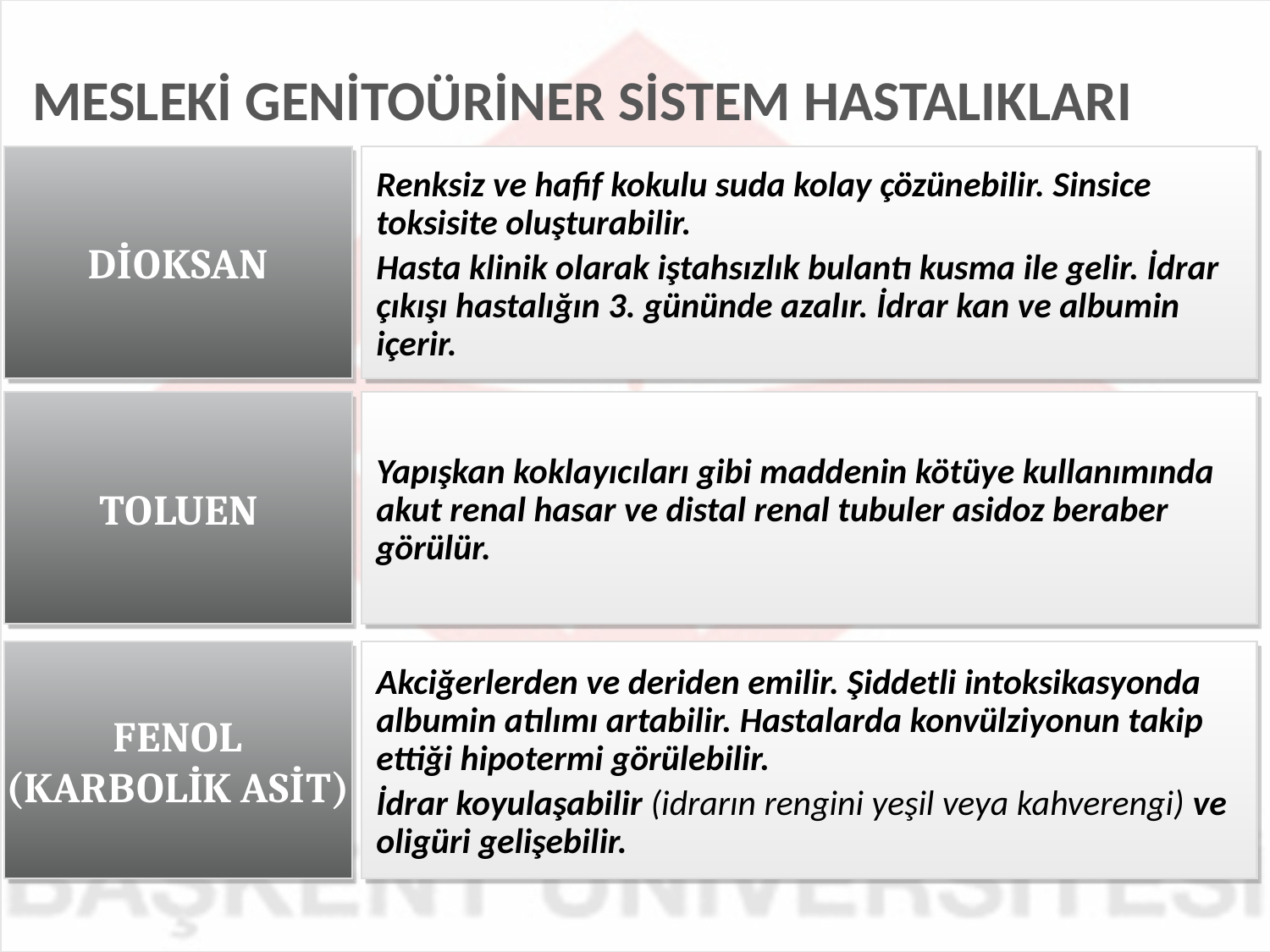

MESLEKİ GENİTOÜRİNER SİSTEM HASTALIKLARI

DİOKSAN
Renksiz ve hafif kokulu suda kolay çözünebilir. Sinsice toksisite oluşturabilir.
Hasta klinik olarak iştahsızlık bulantı kusma ile gelir. İdrar çıkışı hastalığın 3. gününde azalır. İdrar kan ve albumin içerir.
TOLUEN
Yapışkan koklayıcıları gibi maddenin kötüye kullanımında akut renal hasar ve distal renal tubuler asidoz beraber görülür.
FENOL (KARBOLİK ASİT)
Akciğerlerden ve deriden emilir. Şiddetli intoksikasyonda albumin atılımı artabilir. Hastalarda konvülziyonun takip ettiği hipotermi görülebilir.
İdrar koyulaşabilir (idrarın rengini yeşil veya kahverengi) ve oligüri gelişebilir.